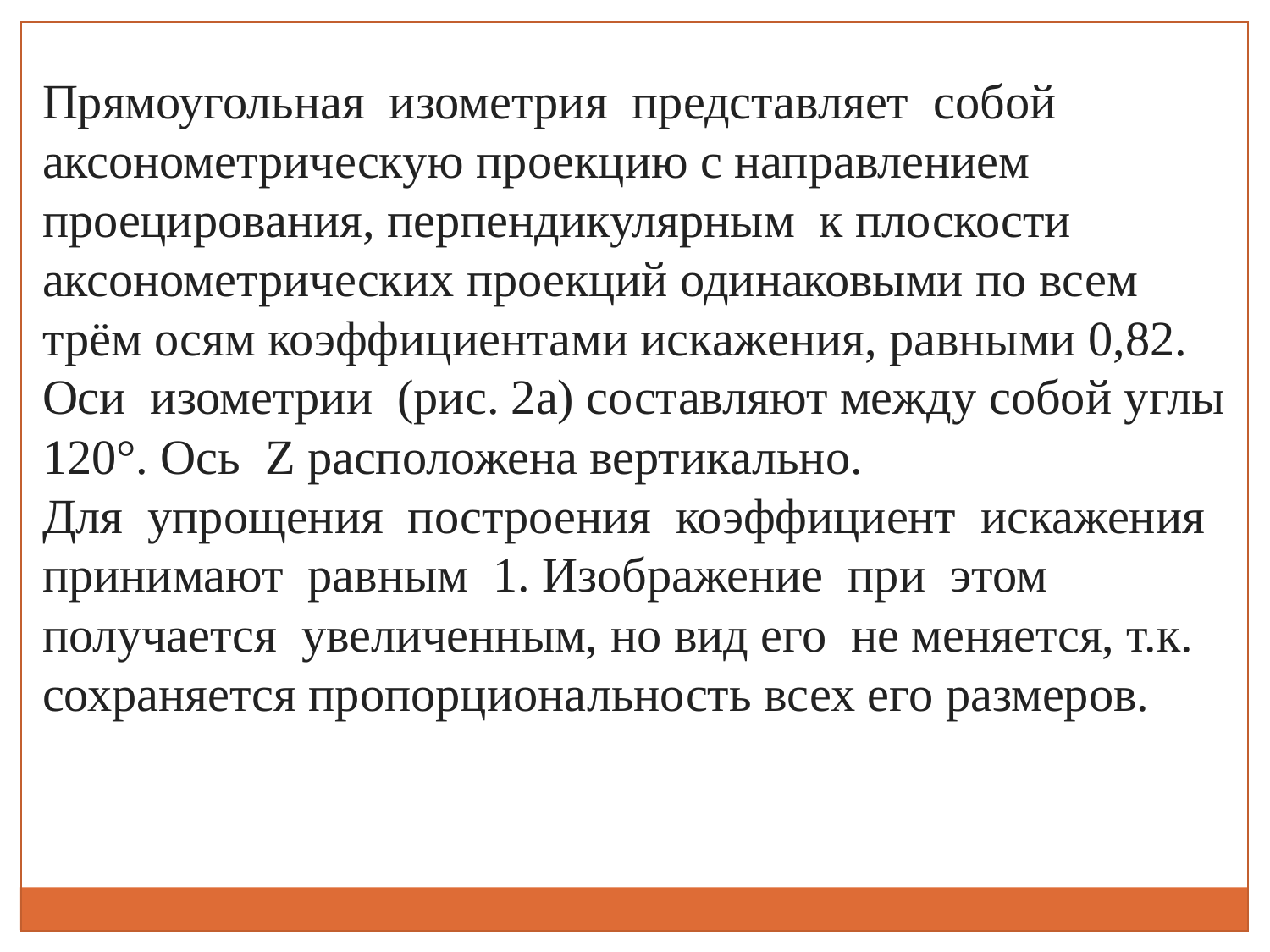

Прямоугольная  изометрия  представляет  собой аксонометрическую проекцию с направлением
проецирования, перпендикулярным  к плоскости
аксонометрических проекций одинаковыми по всем
трём осям коэффициентами искажения, равными 0,82.
Оси  изометрии  (рис. 2а) составляют между собой углы 120°. Ось  Z расположена вертикально.
Для  упрощения  построения  коэффициент  искажения
принимают  равным  1. Изображение  при  этом  получается  увеличенным, но вид его  не меняется, т.к.  сохраняется пропорциональность всех его размеров.